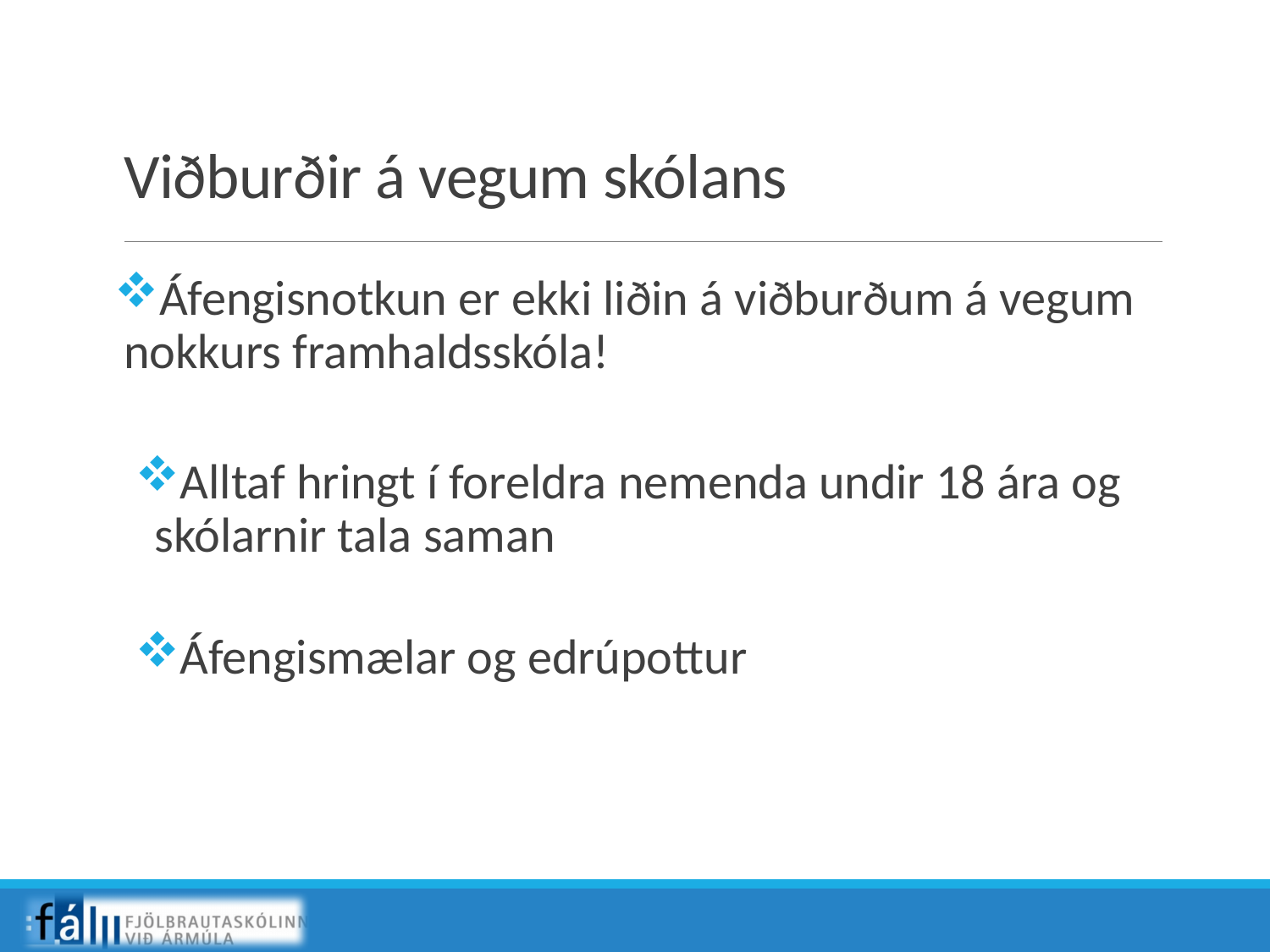

# Viðburðir á vegum skólans
Áfengisnotkun er ekki liðin á viðburðum á vegum nokkurs framhaldsskóla!

Alltaf hringt í foreldra nemenda undir 18 ára og skólarnir tala saman

Áfengismælar og edrúpottur